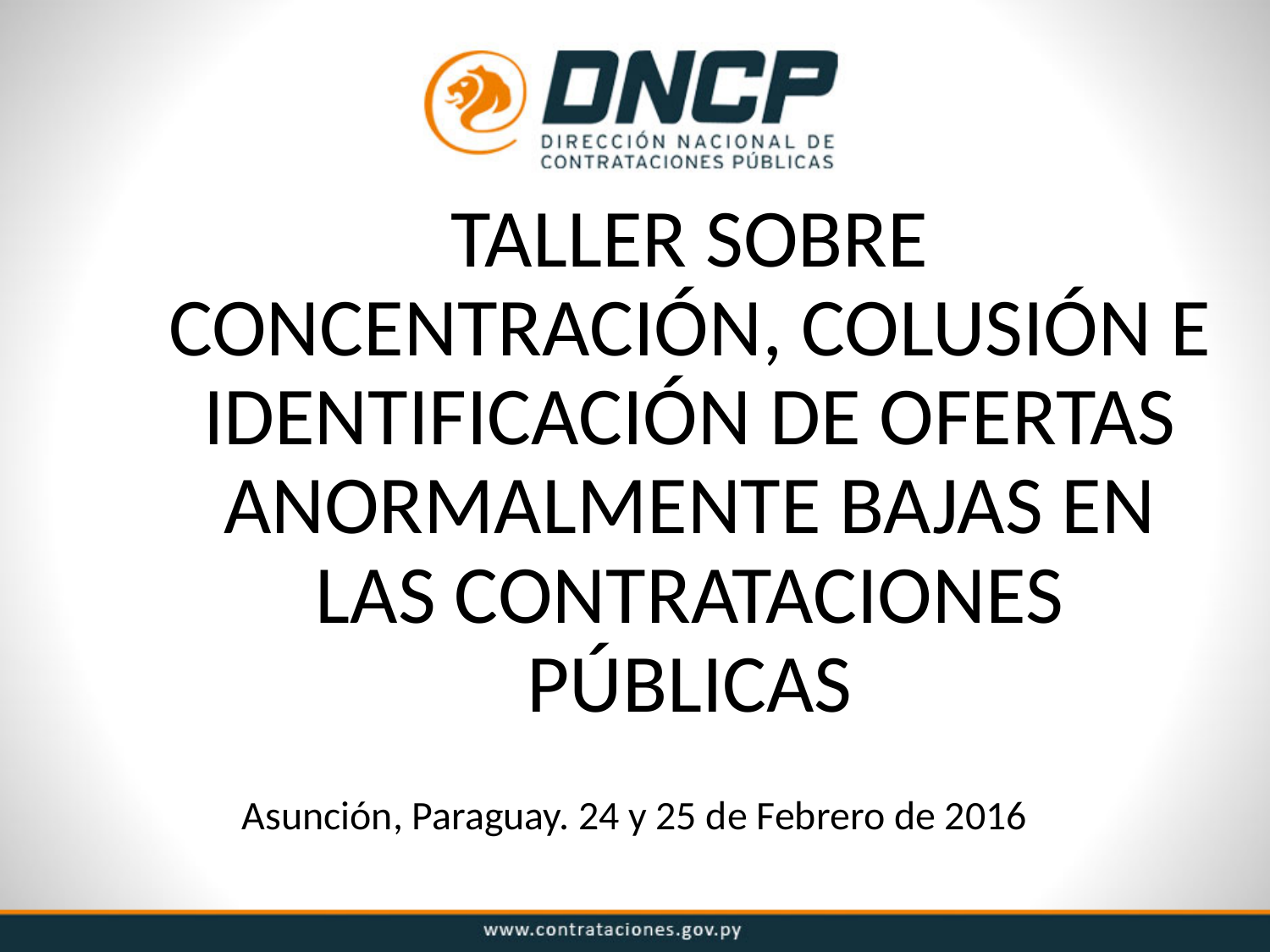

# Taller sobre concentración, colusión e identificación de ofertas anormalmente bajas en las contrataciones públicas
Asunción, Paraguay. 24 y 25 de Febrero de 2016